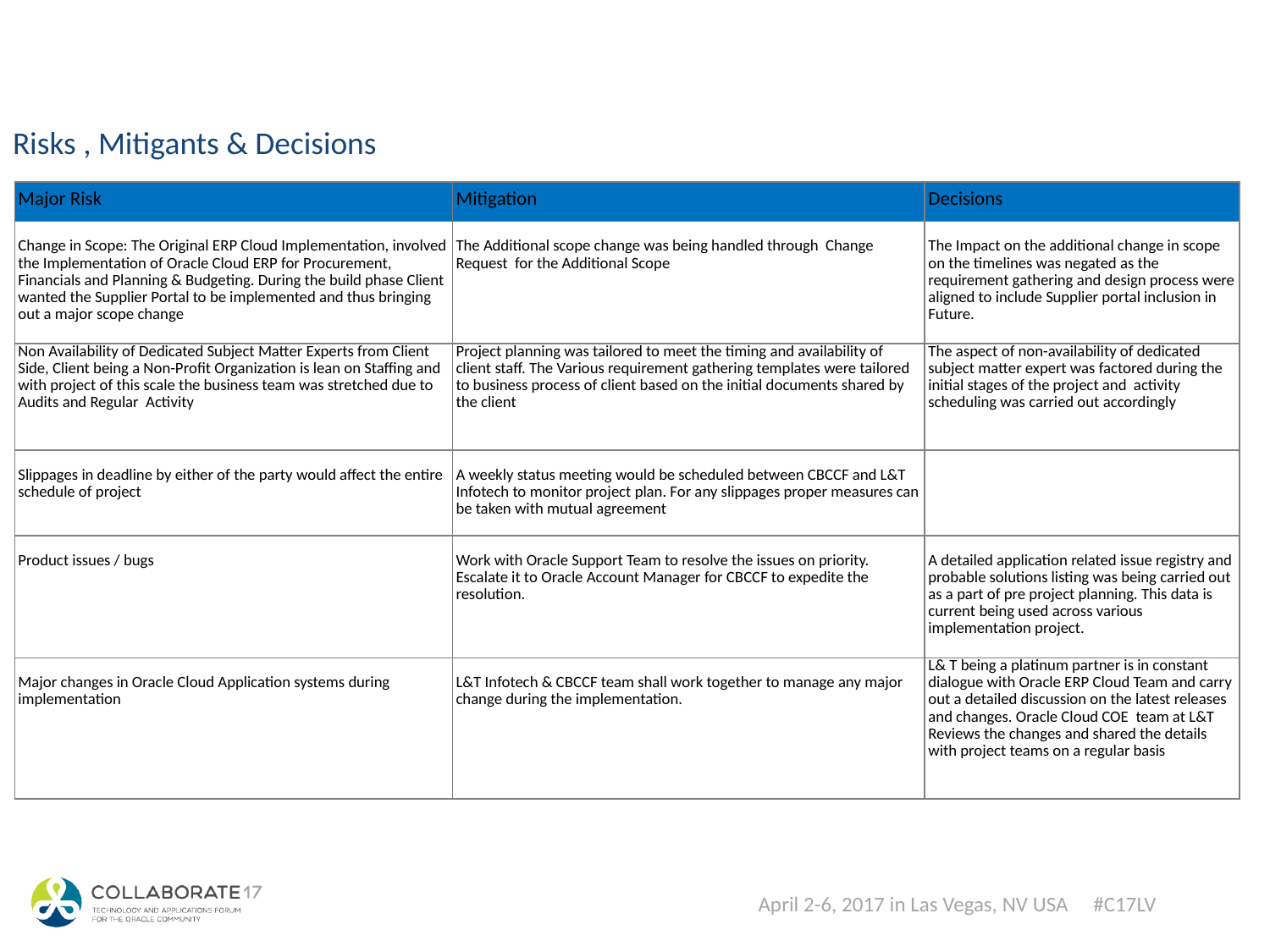

# Risks , Mitigants & Decisions
| Major Risk | Mitigation | Decisions |
| --- | --- | --- |
| Change in Scope: The Original ERP Cloud Implementation, involved the Implementation of Oracle Cloud ERP for Procurement, Financials and Planning & Budgeting. During the build phase Client wanted the Supplier Portal to be implemented and thus bringing out a major scope change | The Additional scope change was being handled through Change Request for the Additional Scope | The Impact on the additional change in scope on the timelines was negated as the requirement gathering and design process were aligned to include Supplier portal inclusion in Future. |
| Non Availability of Dedicated Subject Matter Experts from Client Side, Client being a Non-Profit Organization is lean on Staffing and with project of this scale the business team was stretched due to Audits and Regular Activity | Project planning was tailored to meet the timing and availability of client staff. The Various requirement gathering templates were tailored to business process of client based on the initial documents shared by the client | The aspect of non-availability of dedicated subject matter expert was factored during the initial stages of the project and activity scheduling was carried out accordingly |
| Slippages in deadline by either of the party would affect the entire schedule of project | A weekly status meeting would be scheduled between CBCCF and L&T Infotech to monitor project plan. For any slippages proper measures can be taken with mutual agreement |  |
| Product issues / bugs | Work with Oracle Support Team to resolve the issues on priority. Escalate it to Oracle Account Manager for CBCCF to expedite the resolution. | A detailed application related issue registry and probable solutions listing was being carried out as a part of pre project planning. This data is current being used across various implementation project. |
| Major changes in Oracle Cloud Application systems during implementation | L&T Infotech & CBCCF team shall work together to manage any major change during the implementation. | L& T being a platinum partner is in constant dialogue with Oracle ERP Cloud Team and carry out a detailed discussion on the latest releases and changes. Oracle Cloud COE team at L&T Reviews the changes and shared the details with project teams on a regular basis |